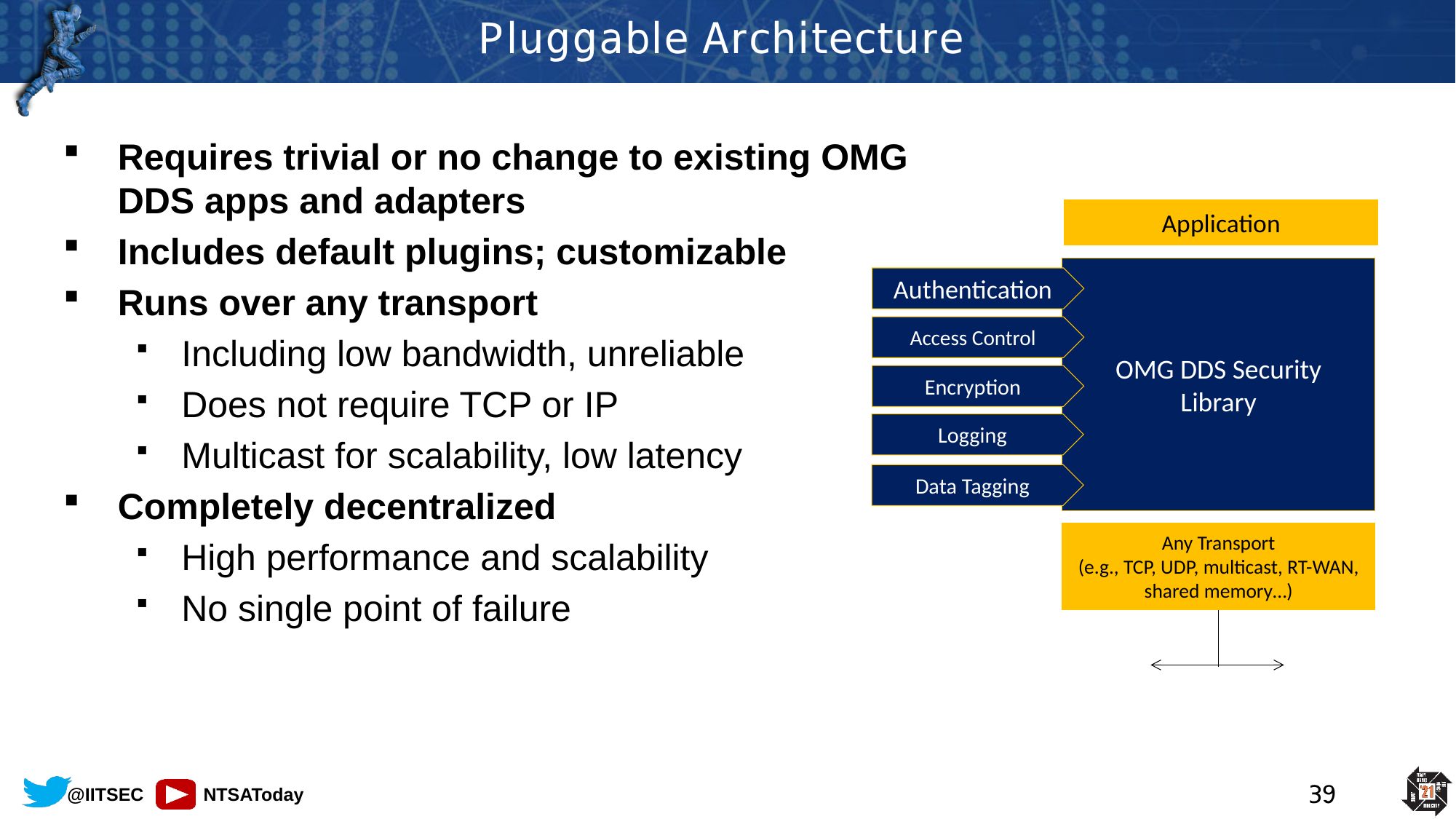

# Pluggable Architecture
Requires trivial or no change to existing OMG DDS apps and adapters
Includes default plugins; customizable
Runs over any transport
Including low bandwidth, unreliable
Does not require TCP or IP
Multicast for scalability, low latency
Completely decentralized
High performance and scalability
No single point of failure
Application
OMG DDS Security Library
Authentication
Access Control
Encryption
Logging
Data Tagging
Any Transport
(e.g., TCP, UDP, multicast, RT-WAN, shared memory…)
39